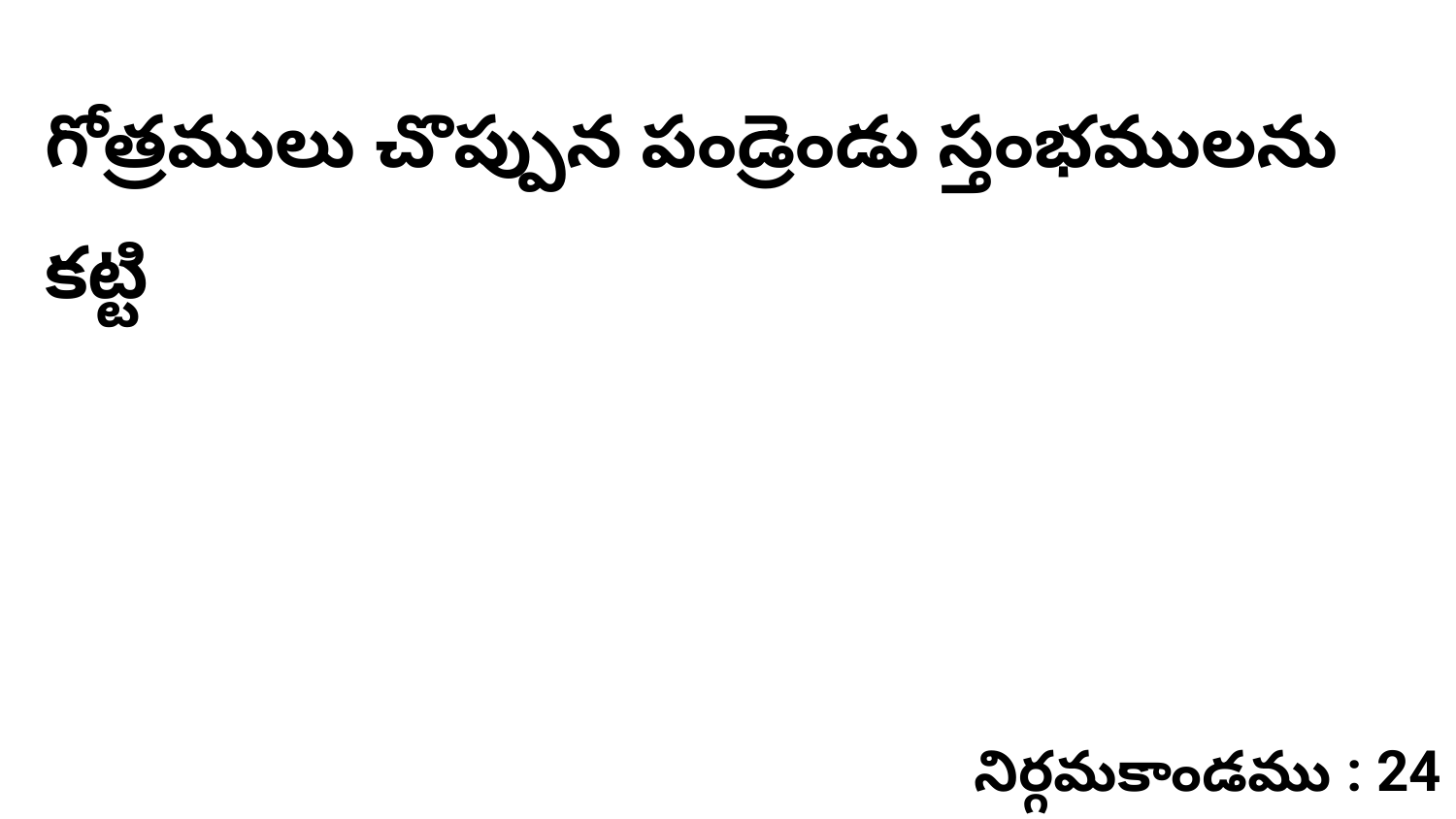

గోత్రములు చొప్పున పండ్రెండు స్తంభములను కట్టి
నిర్గమకాండము : 24